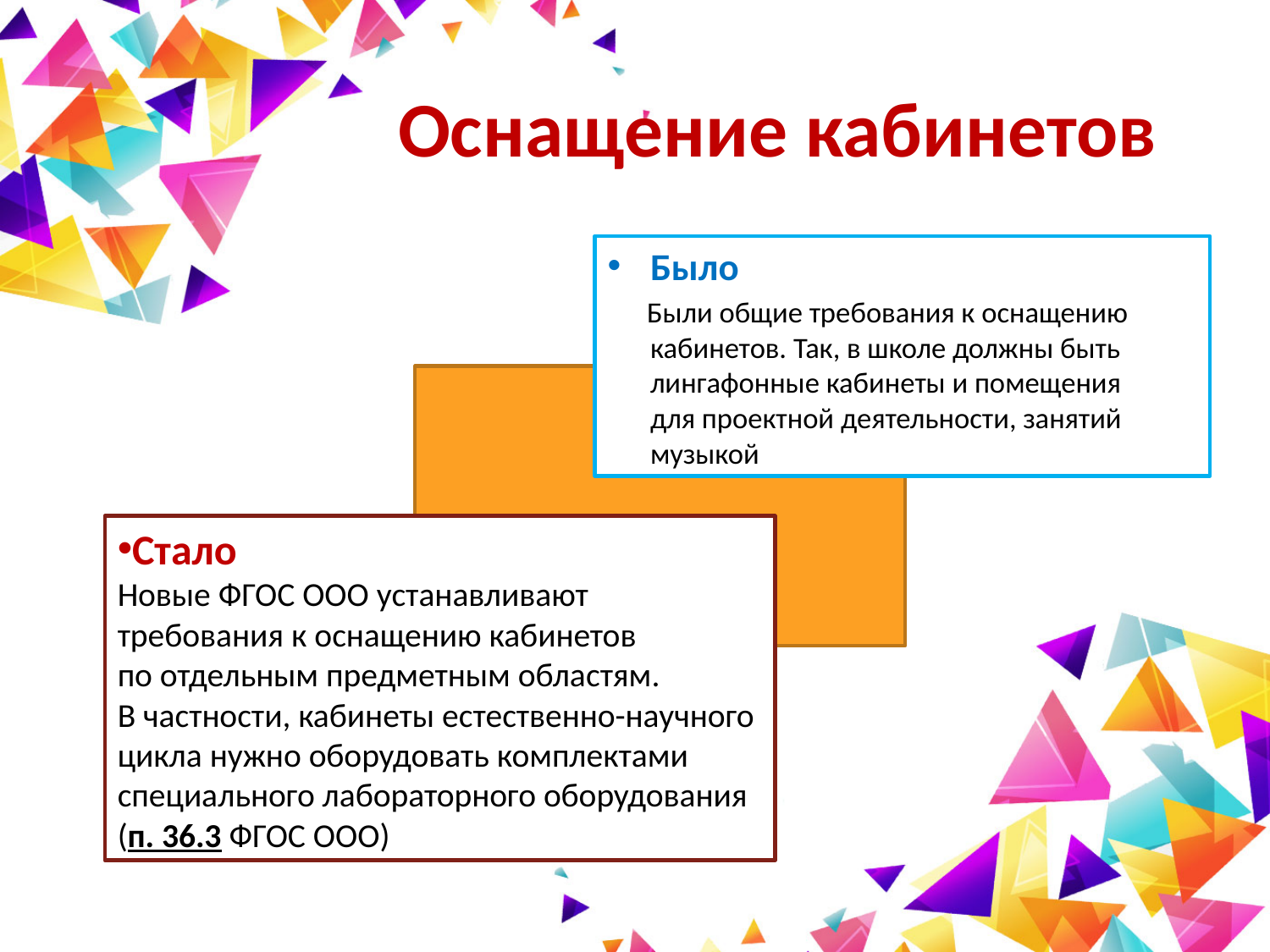

# Оснащение кабинетов
Было
      Были общие требования к оснащению кабинетов. Так, в школе должны быть лингафонные кабинеты и помещения для проектной деятельности, занятий музыкой

Стало
Новые ФГОС ООО устанавливают требования к оснащению кабинетов по отдельным предметным областям. В частности, кабинеты естественно-научного цикла нужно оборудовать комплектами специального лабораторного оборудования (п. 36.3 ФГОС ООО)